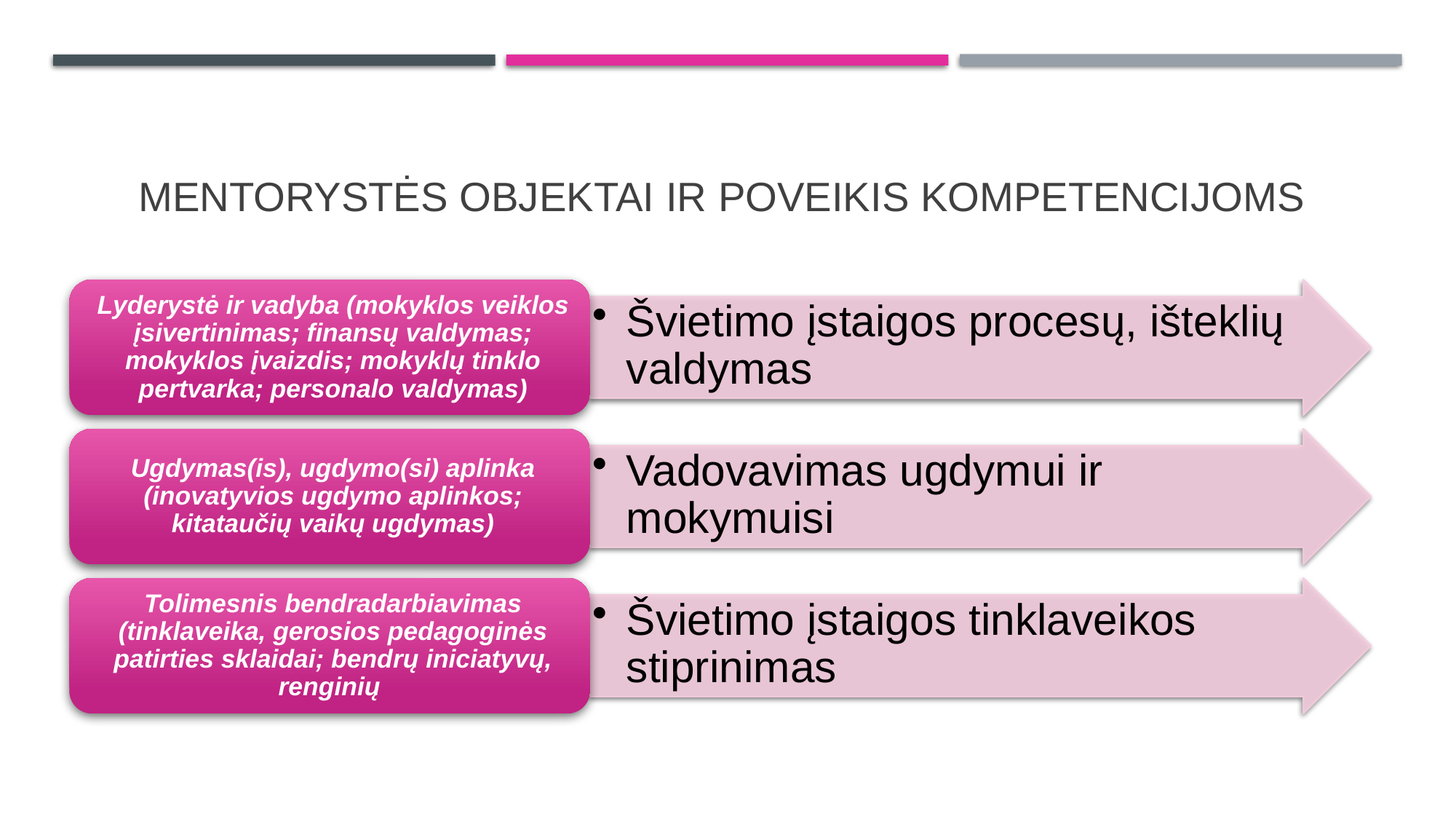

# MENTORYSTĖS objektai ir poveikis kompetencijoms
Švietimo įstaigos procesų, išteklių valdymas
Lyderystė ir vadyba (mokyklos veiklos įsivertinimas; finansų valdymas; mokyklos įvaizdis; mokyklų tinklo pertvarka; personalo valdymas)
Vadovavimas ugdymui ir mokymuisi
Ugdymas(is), ugdymo(si) aplinka (inovatyvios ugdymo aplinkos; kitataučių vaikų ugdymas)
Švietimo įstaigos tinklaveikos stiprinimas
Tolimesnis bendradarbiavimas (tinklaveika, gerosios pedagoginės patirties sklaidai; bendrų iniciatyvų, renginių